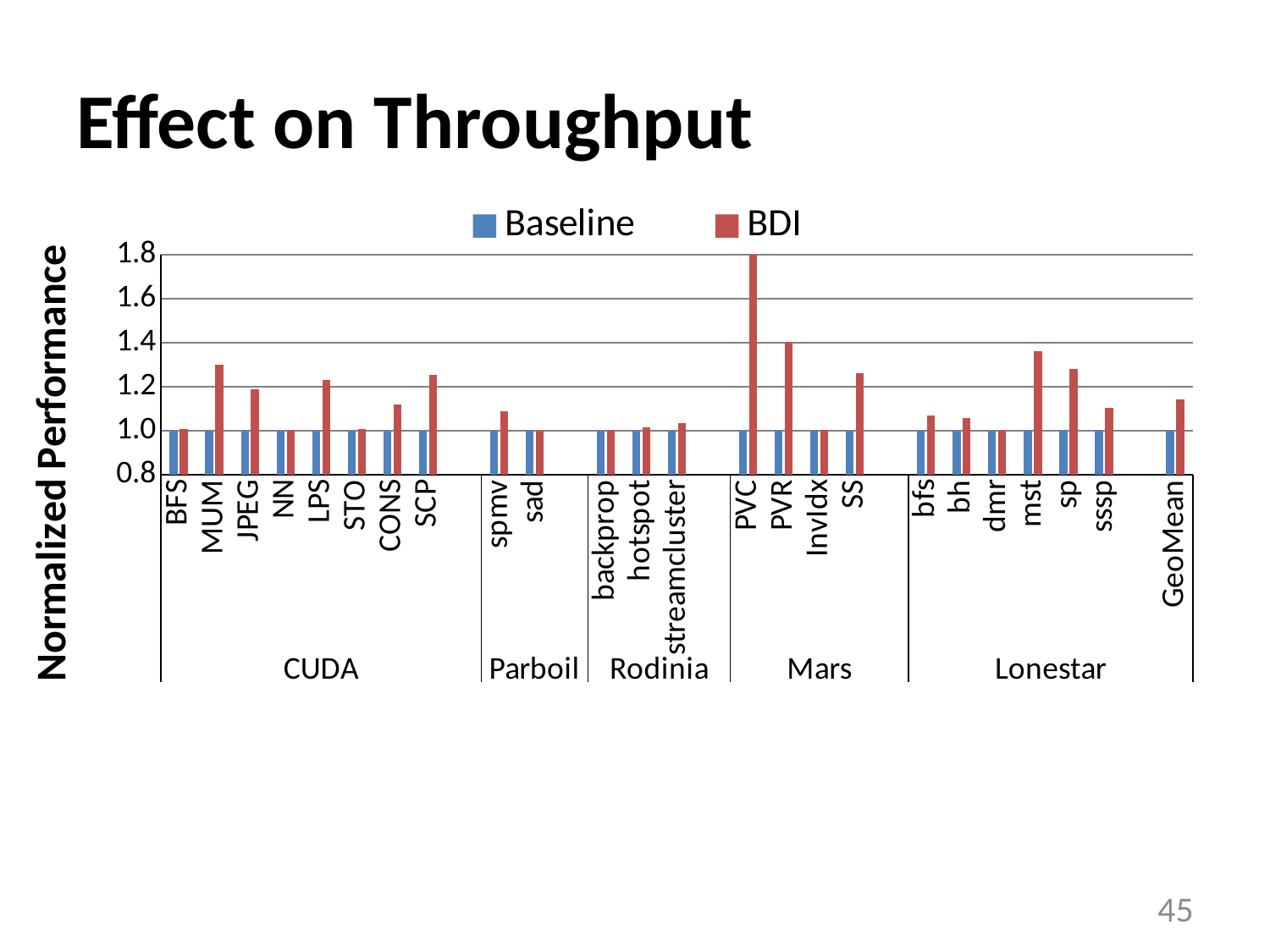

# Effect on Throughput

### Chart

| Category | Baseline | BDI |
|---|---|---|
| BFS | 1.0 | 1.0079365079365081 |
| MUM | 1.0 | 1.3010033444816054 |
| JPEG | 1.0 | 1.187447168216399 |
| NN | 1.0 | 1.0 |
| LPS | 1.0 | 1.2313357034027423 |
| STO | 1.0 | 1.0091524074810982 |
| CONS | 1.0 | 1.1178884026258205 |
| SCP | 1.0 | 1.2533733133433282 |
|  | None | None |
| spmv | 1.0 | 1.0877338877338878 |
| sad | 1.0 | 1.0014285714285713 |
|  | None | None |
| backprop | 1.0 | 1.0011672502918125 |
| hotspot | 1.0 | 1.0154257830946012 |
| streamcluster | 1.0 | 1.0353982300884954 |
|  | None | None |
| PVC | 1.0 | 1.8230563002680966 |
| PVR | 1.0 | 1.4028373474100955 |
| InvIdx | 1.0 | 1.0028901734104048 |
| SS | 1.0 | 1.2630541871921181 |
|  | None | None |
| bfs | 1.0 | 1.0681198910081744 |
| bh | 1.0 | 1.0573888091822095 |
| dmr | 1.0 | 1.0009231905465288 |
| mst | 1.0 | 1.3602875112309076 |
| sp | 1.0 | 1.2812499999999998 |
| sssp | 1.0 | 1.1029023746701847 |
|  | None | None |
| GeoMean | 1.0 | 1.143574515048569 |
45